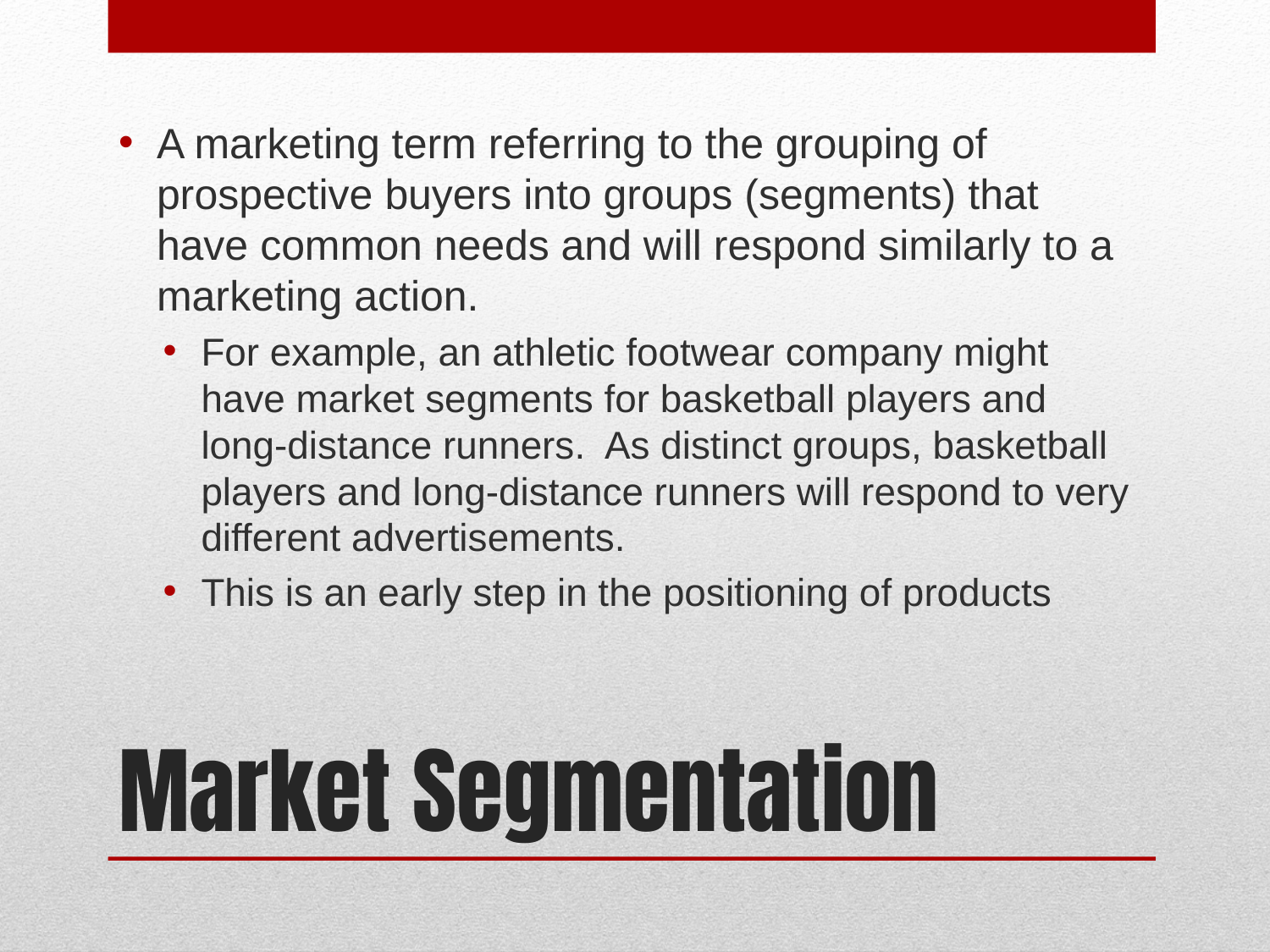

A marketing term referring to the grouping of prospective buyers into groups (segments) that have common needs and will respond similarly to a marketing action.
For example, an athletic footwear company might have market segments for basketball players and long-distance runners.  As distinct groups, basketball players and long-distance runners will respond to very different advertisements.
This is an early step in the positioning of products
# Market Segmentation